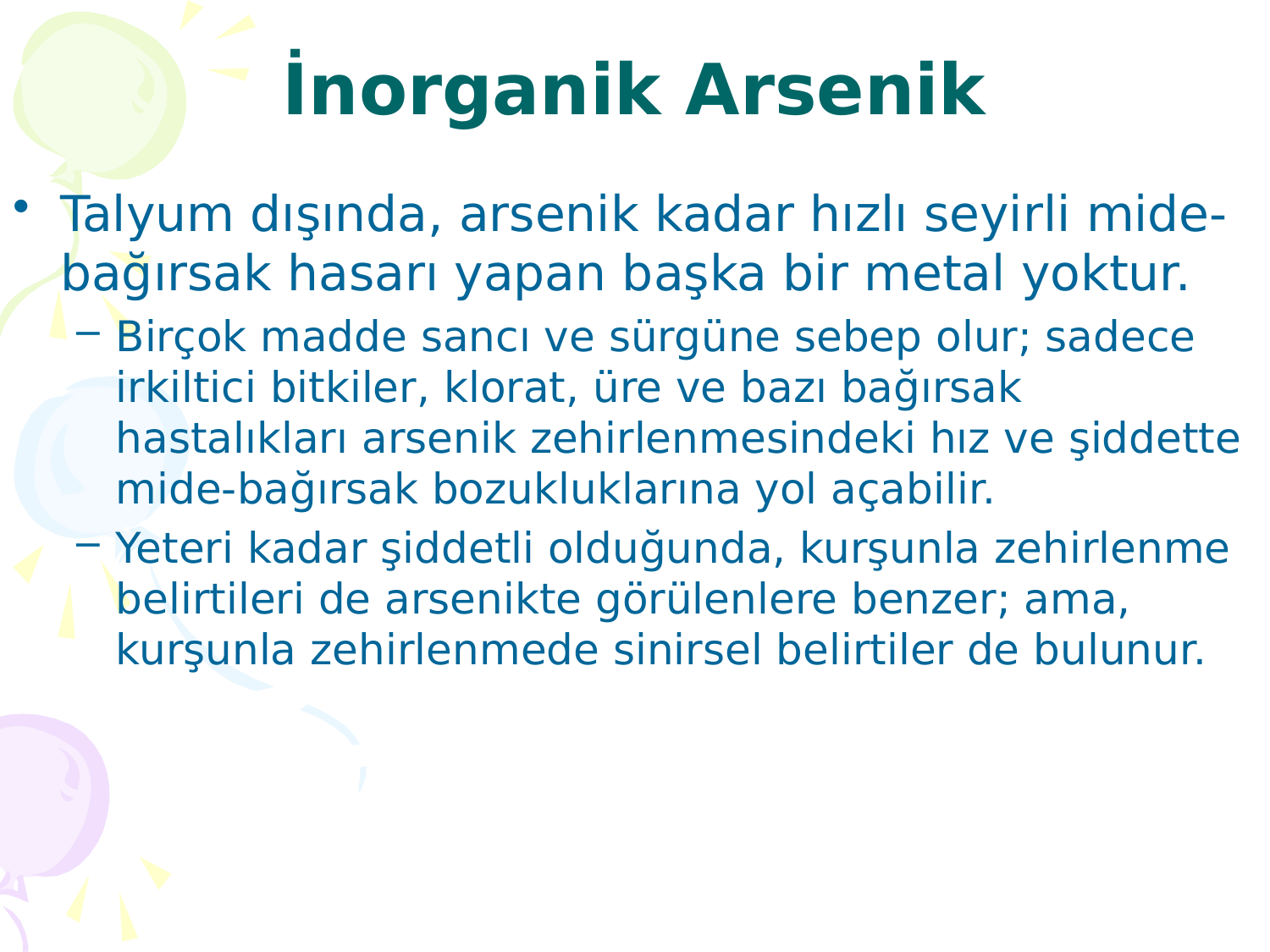

# İnorganik Arsenik
Talyum dışında, arsenik kadar hızlı seyirli mide-bağırsak hasarı yapan başka bir metal yoktur.
Birçok madde sancı ve sürgüne sebep olur; sadece irkiltici bitkiler, klorat, üre ve bazı bağırsak hastalıkları arsenik zehirlenmesindeki hız ve şiddette mide-bağırsak bozukluklarına yol açabilir.
Yeteri kadar şiddetli olduğunda, kurşunla zehirlenme belirtileri de arsenikte görülenlere benzer; ama, kurşunla zehirlenmede sinirsel belirtiler de bulunur.